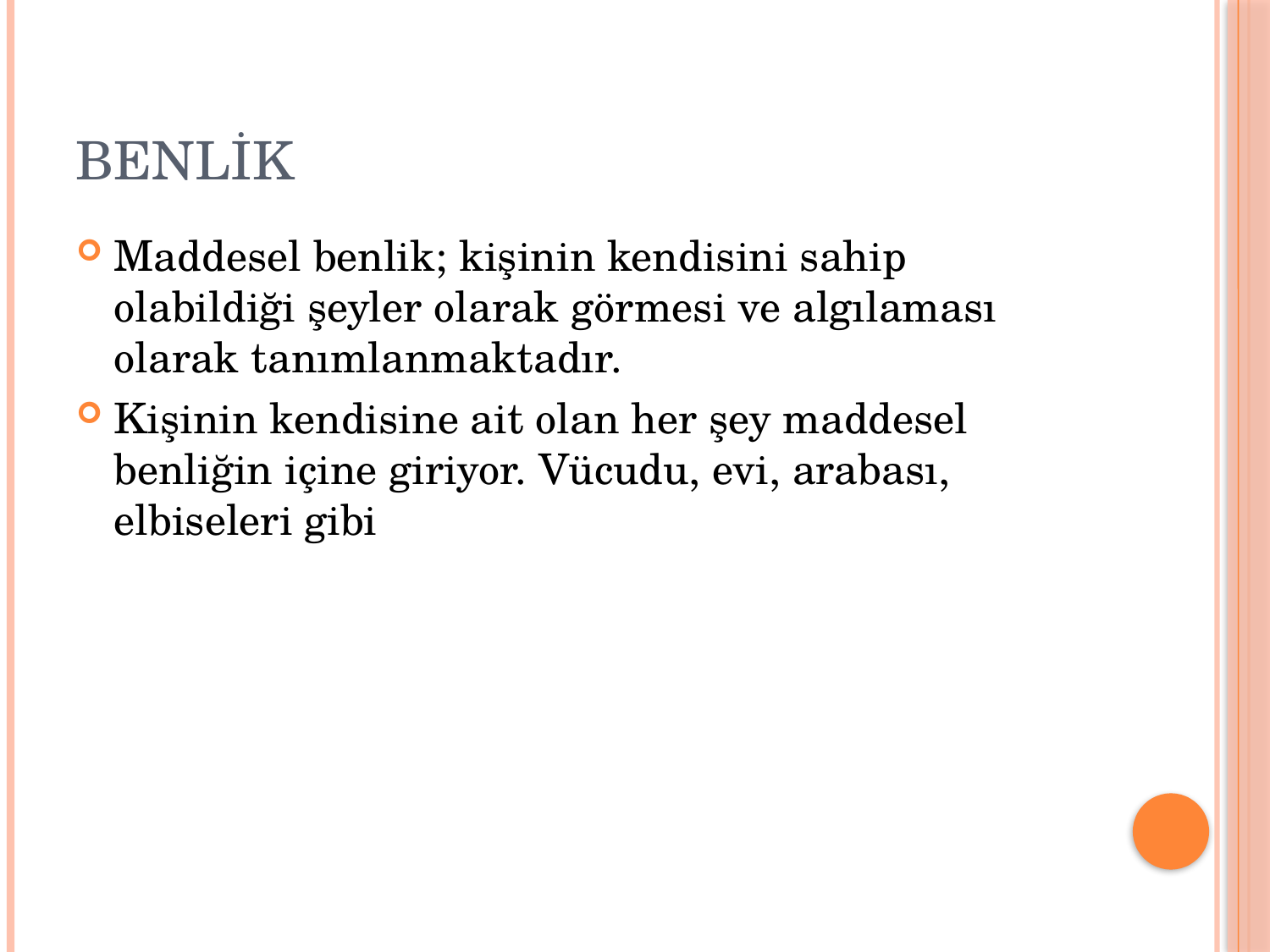

# BENLİK
Maddesel benlik; kişinin kendisini sahip olabildiği şeyler olarak görmesi ve algılaması olarak tanımlanmaktadır.
Kişinin kendisine ait olan her şey maddesel benliğin içine giriyor. Vücudu, evi, arabası, elbiseleri gibi